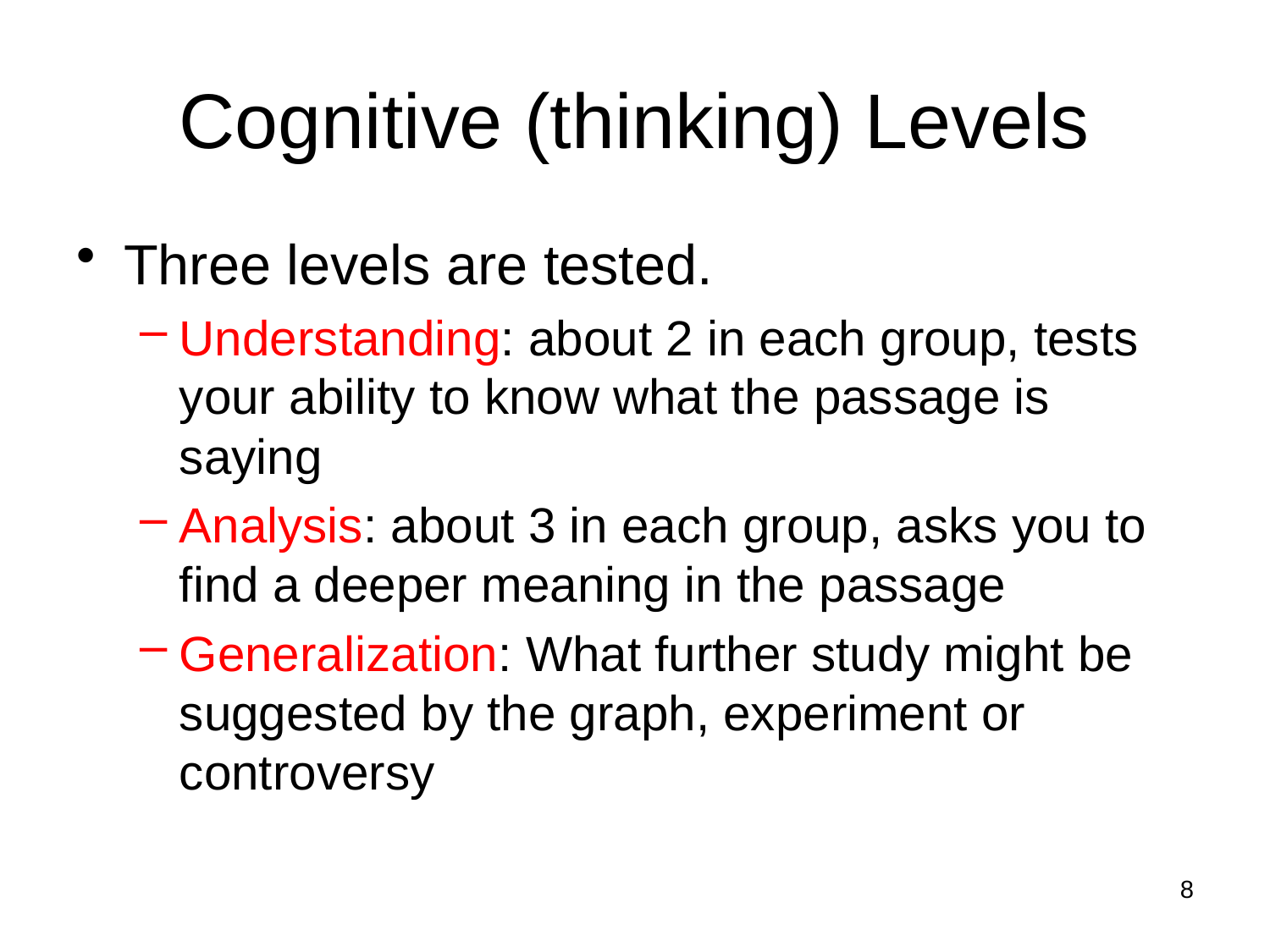

# Cognitive (thinking) Levels
Three levels are tested.
Understanding: about 2 in each group, tests your ability to know what the passage is saying
Analysis: about 3 in each group, asks you to find a deeper meaning in the passage
Generalization: What further study might be suggested by the graph, experiment or controversy

8